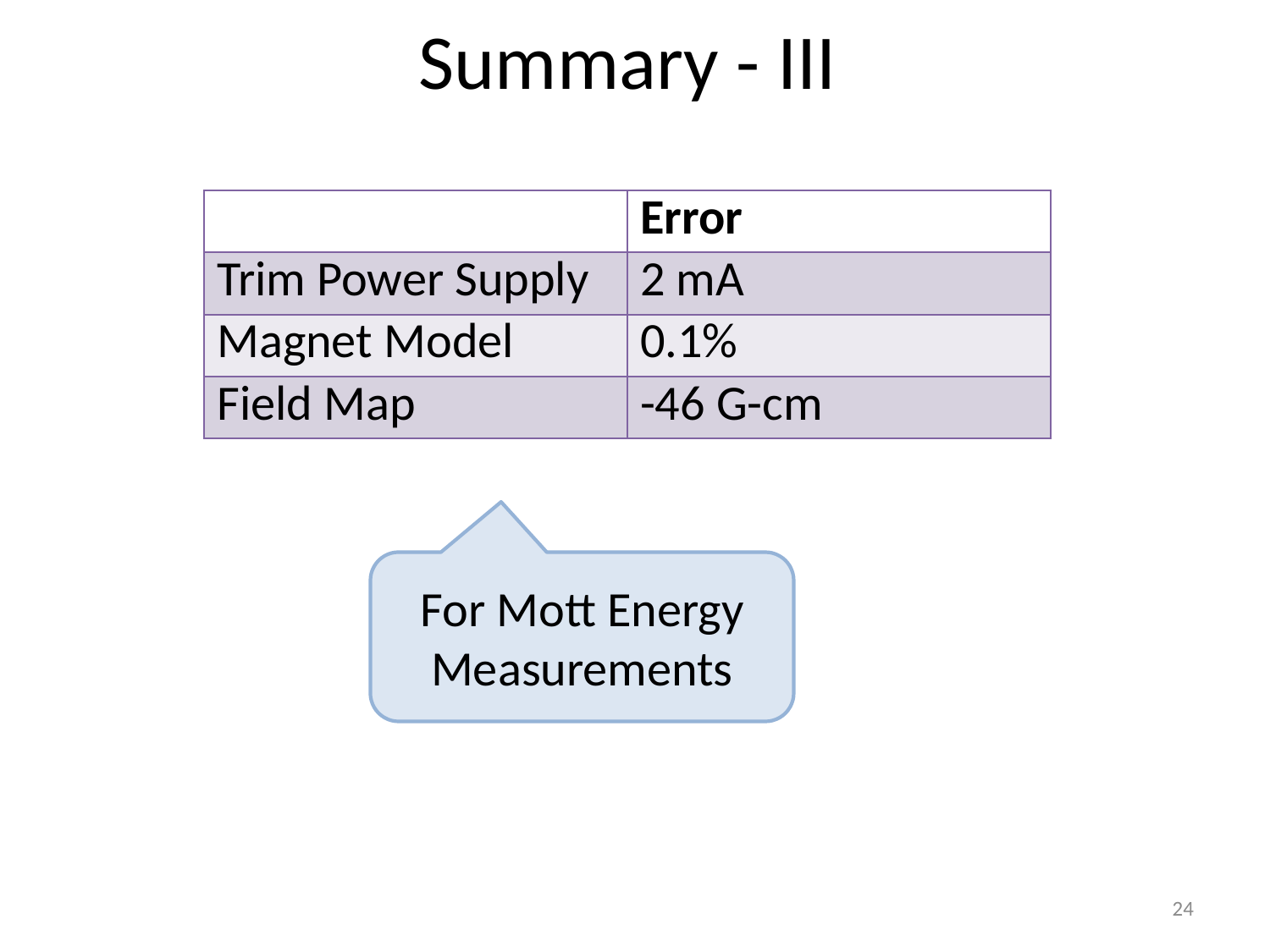

# Summary - III
|  | Error |
| --- | --- |
| Trim Power Supply | 2 mA |
| Magnet Model | 0.1% |
| Field Map | -46 G-cm |
For Mott Energy Measurements
24